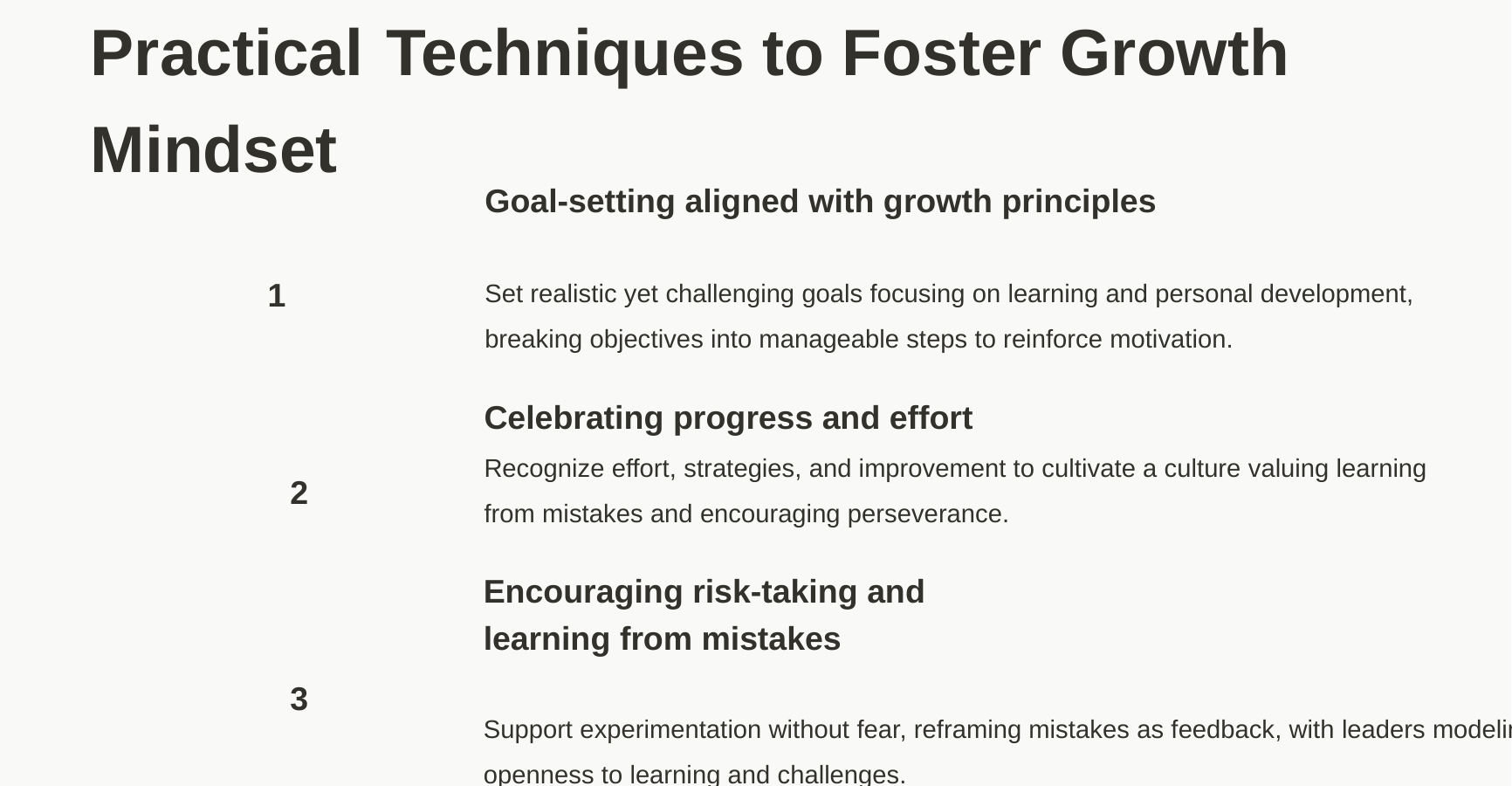

Practical Techniques to Foster Growth Mindset
Goal-setting aligned with growth principles
Set realistic yet challenging goals focusing on learning and personal development, breaking objectives into manageable steps to reinforce motivation.
1
Celebrating progress and effort
Recognize effort, strategies, and improvement to cultivate a culture valuing learning from mistakes and encouraging perseverance.
2
Encouraging risk-taking and learning from mistakes
Support experimentation without fear, reframing mistakes as feedback, with leaders modeling openness to learning and challenges.
3